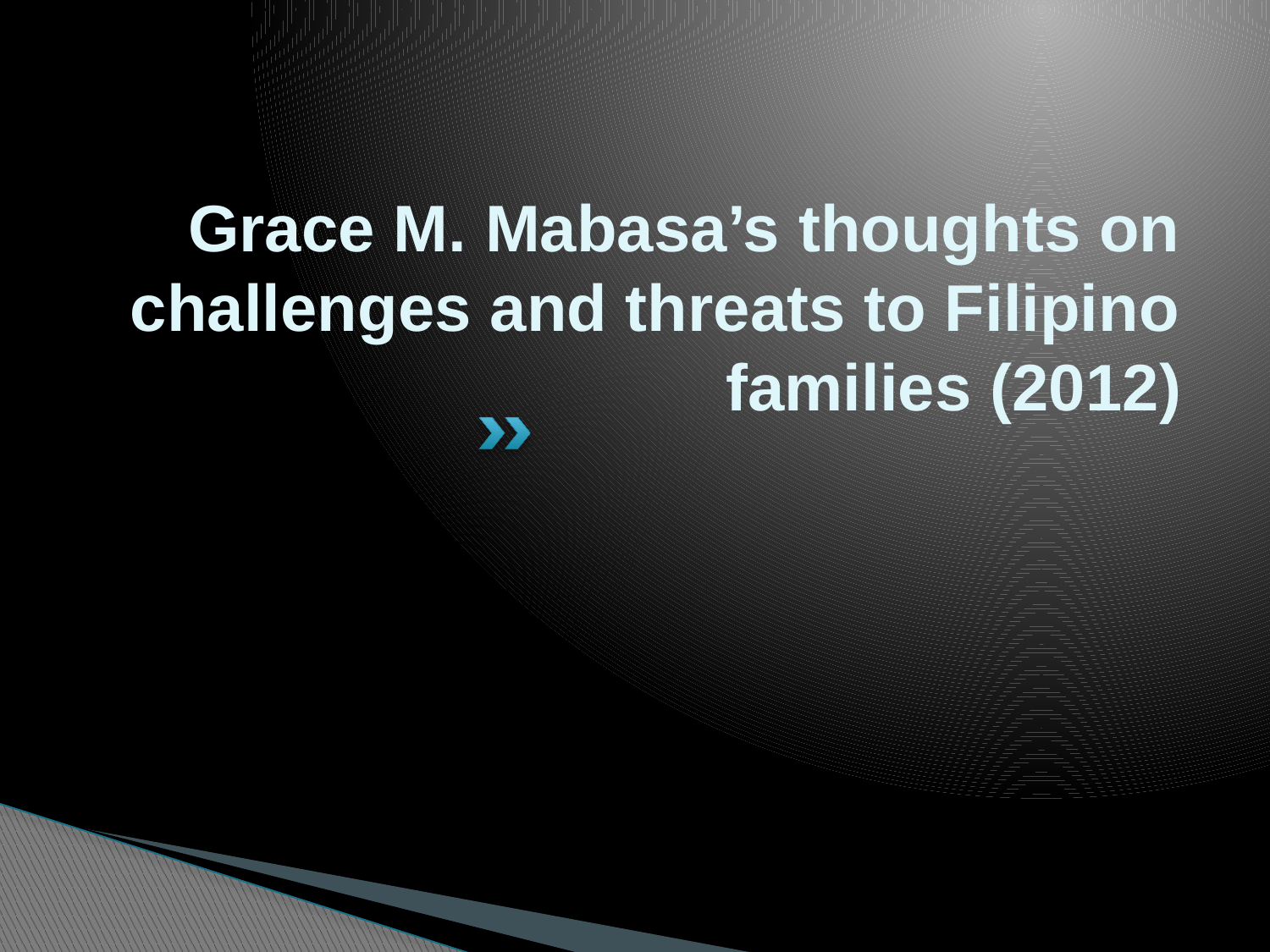

# Grace M. Mabasa’s thoughts on challenges and threats to Filipino families (2012)